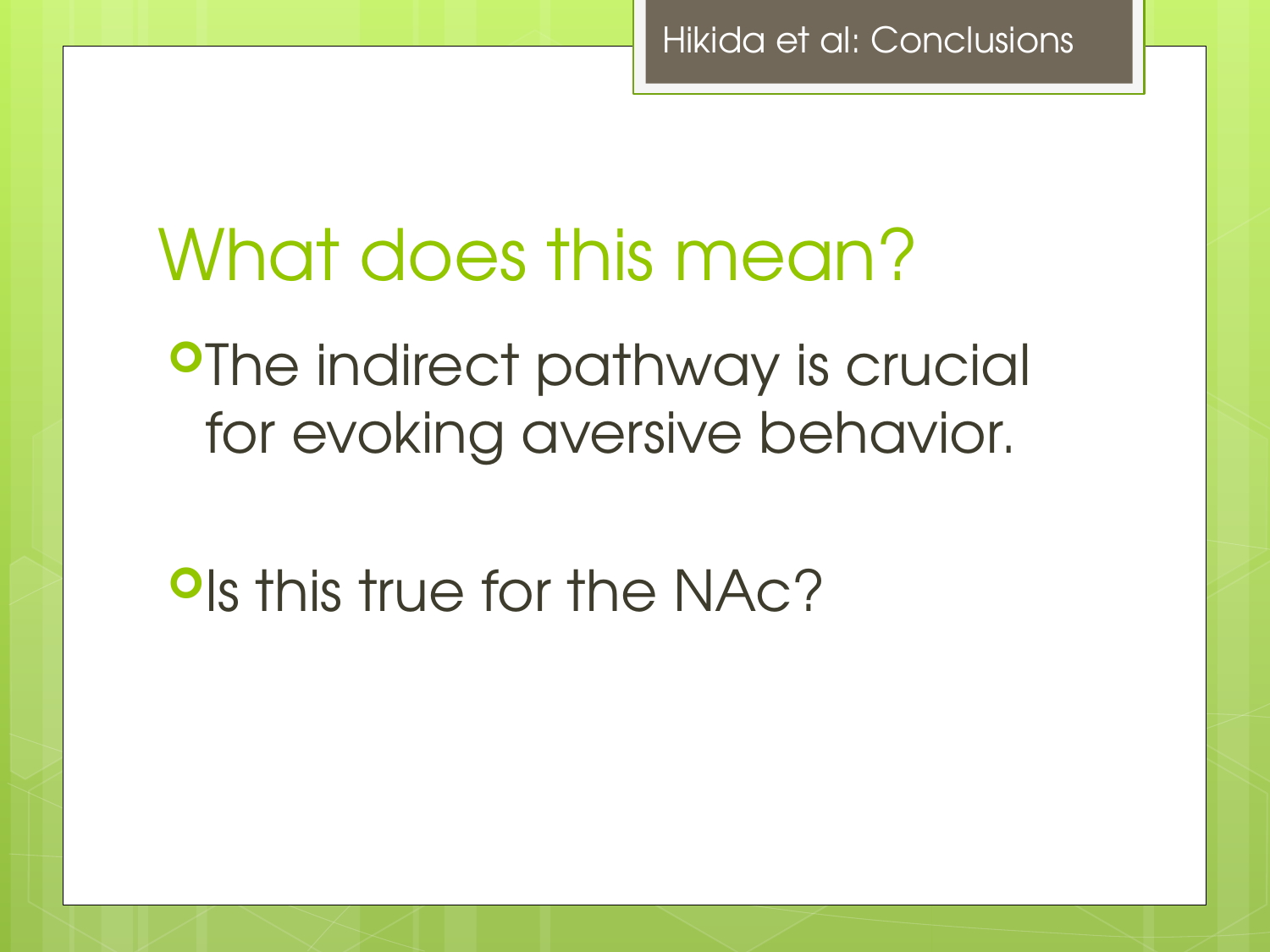

Hikida et al: Conclusions
# What does this mean?
The indirect pathway is crucial for evoking aversive behavior.

Is this true for the NAc?